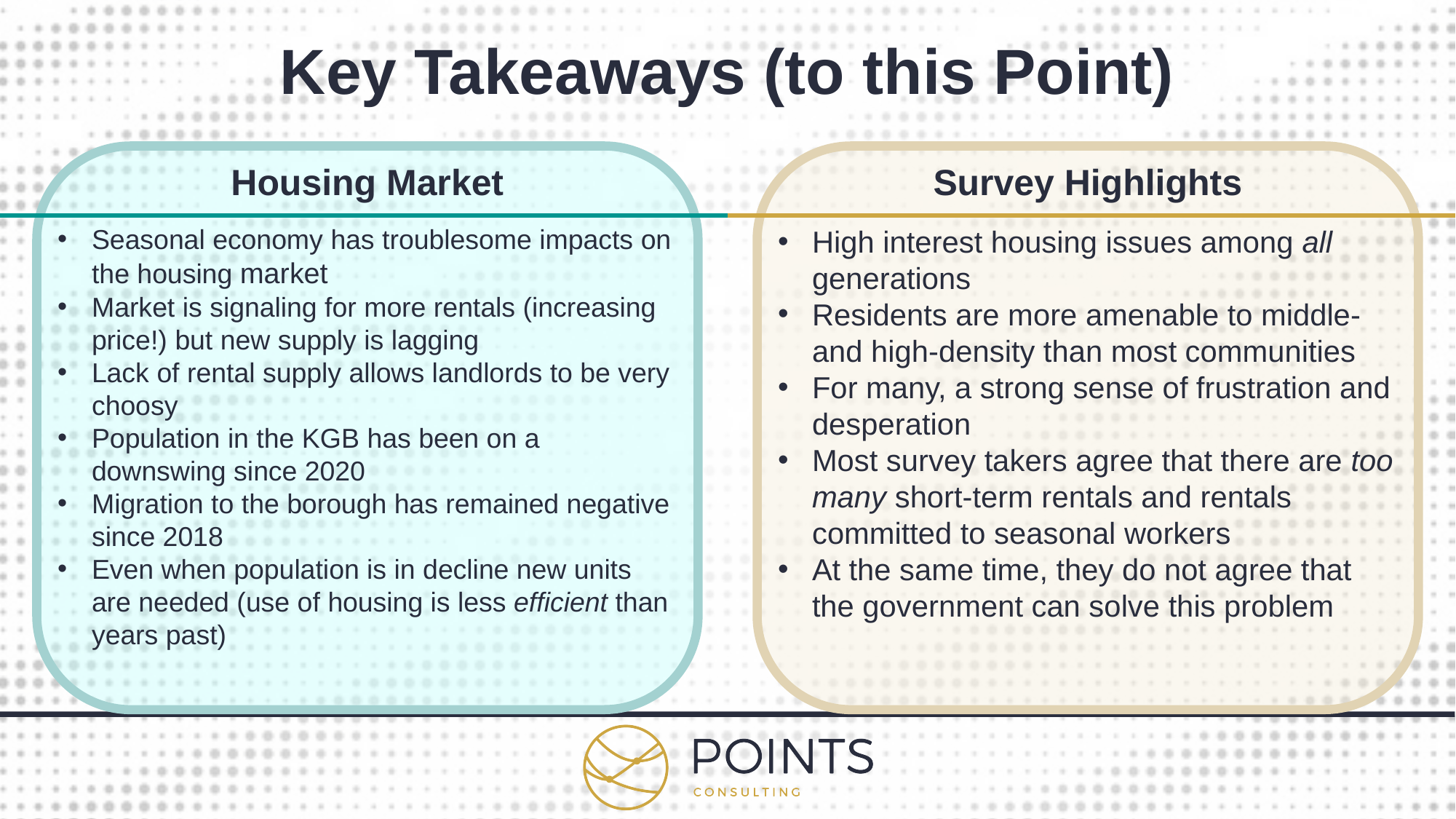

# Key Takeaways (to this Point)
Housing Market
Survey Highlights

Seasonal economy has troublesome impacts on the housing market
Market is signaling for more rentals (increasing price!) but new supply is lagging
Lack of rental supply allows landlords to be very choosy
Population in the KGB has been on a downswing since 2020
Migration to the borough has remained negative since 2018
Even when population is in decline new units are needed (use of housing is less efficient than years past)
High interest housing issues among all generations
Residents are more amenable to middle- and high-density than most communities
For many, a strong sense of frustration and desperation
Most survey takers agree that there are too many short-term rentals and rentals committed to seasonal workers
At the same time, they do not agree that the government can solve this problem